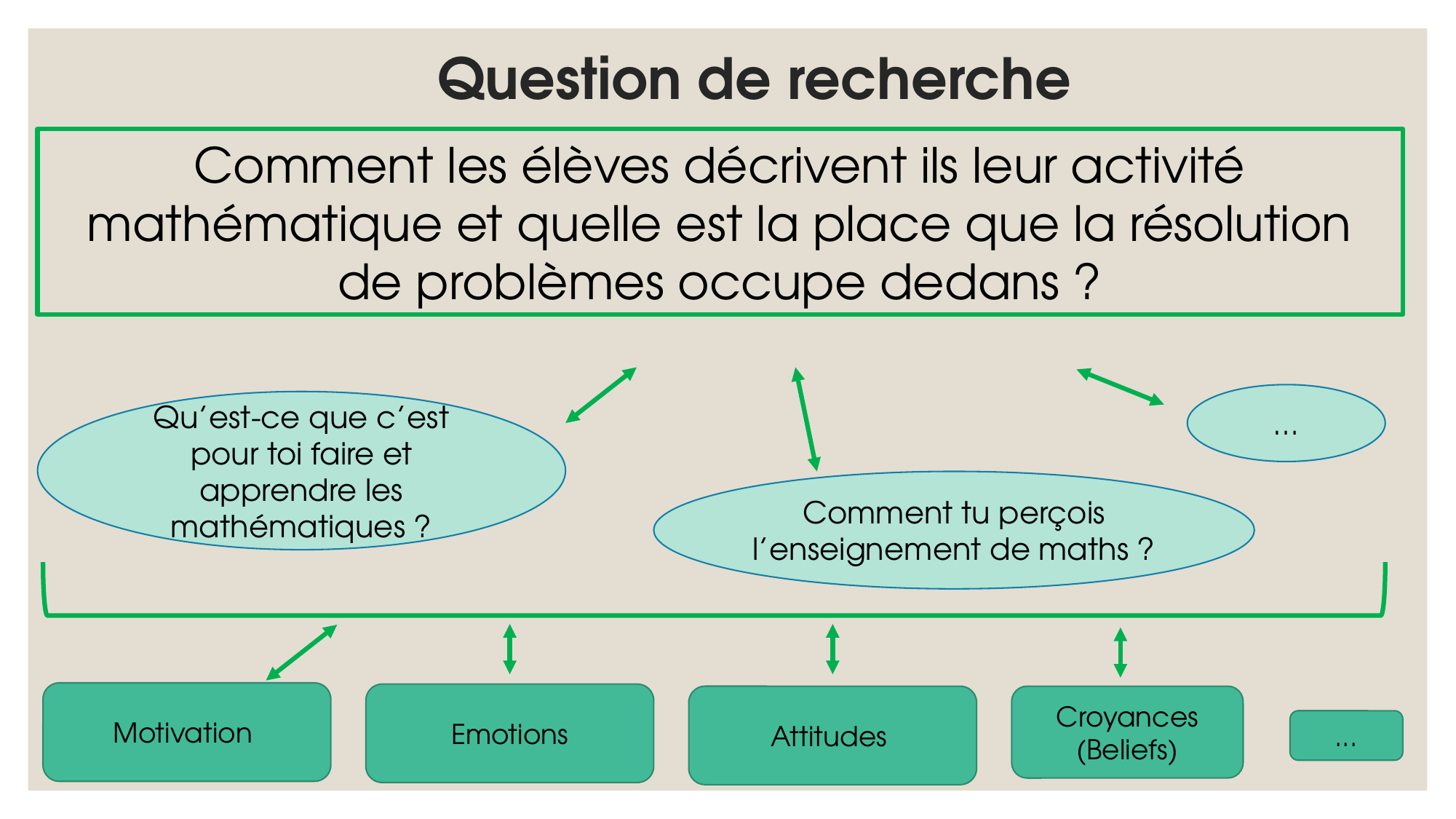

# Question de recherche
Comment les élèves décrivent ils leur activité mathématique et quelle est la place que la résolution de problèmes occupe dedans ?
…
Qu’est-ce que c’est pour toi faire et apprendre les mathématiques ?
Comment tu perçois l’enseignement de maths ?
Motivation
Emotions
Attitudes
Croyances (Beliefs)
...